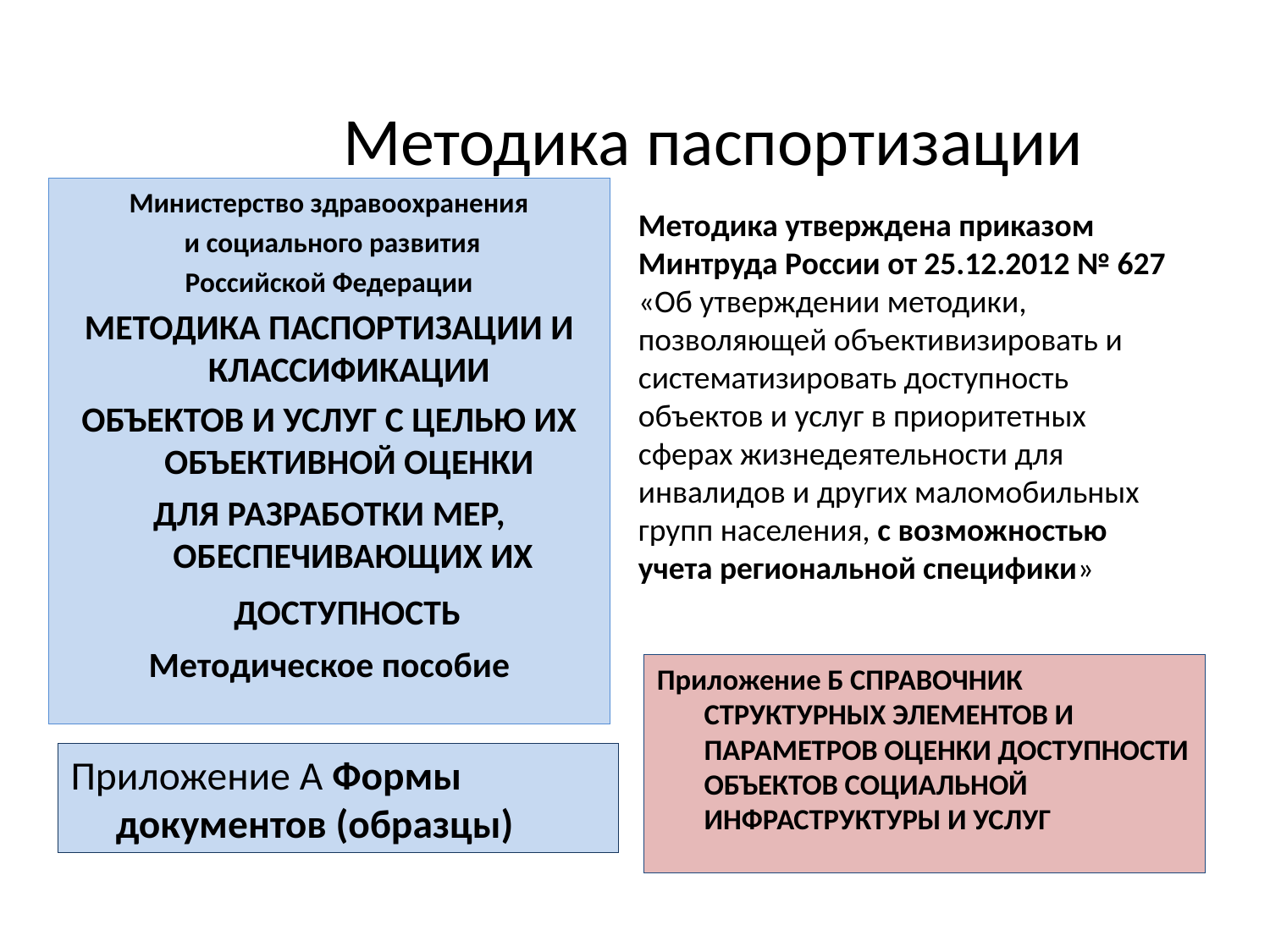

# Методика паспортизации
Министерство здравоохранения
 и социального развития
Российской Федерации
методикА паспортизации и классификации
объектов и услуг с целью их объективной оценки
для разработки мер, обеспечивающих их доступность
Методическое пособие

Методика утверждена приказом Минтруда России от 25.12.2012 № 627 «Об утверждении методики, позволяющей объективизировать и систематизировать доступность объектов и услуг в приоритетных сферах жизнедеятельности для инвалидов и других маломобильных групп населения, с возможностью учета региональной специфики»

Приложение Б СПРАВОЧНИК СТРУКТУРНЫХ ЭЛЕМЕНТОВ И ПАРАМЕТРОВ ОЦЕНКИ ДОСТУПНОСТИ ОБЪЕКТОВ СОЦИАЛЬНОЙ ИНФРАСТРУКТУРЫ И УСЛУГ

Приложение А Формы документов (образцы)

06.03.2015
Осиновская ГКУ Дирекция ДСЗН г. Москвы
5